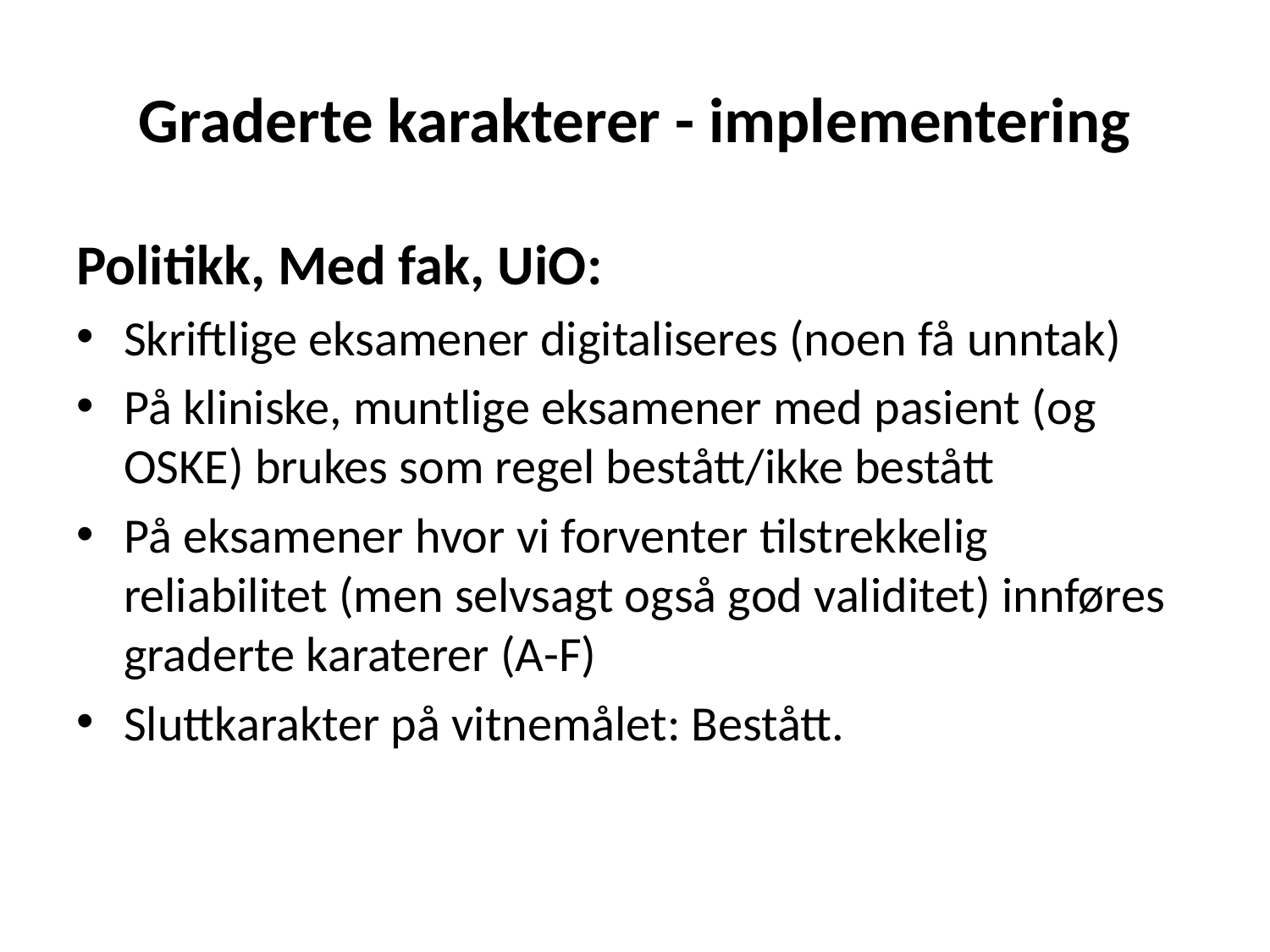

# Graderte karakterer - implementering
Politikk, Med fak, UiO:
Skriftlige eksamener digitaliseres (noen få unntak)
På kliniske, muntlige eksamener med pasient (og OSKE) brukes som regel bestått/ikke bestått
På eksamener hvor vi forventer tilstrekkelig reliabilitet (men selvsagt også god validitet) innføres graderte karaterer (A-F)
Sluttkarakter på vitnemålet: Bestått.